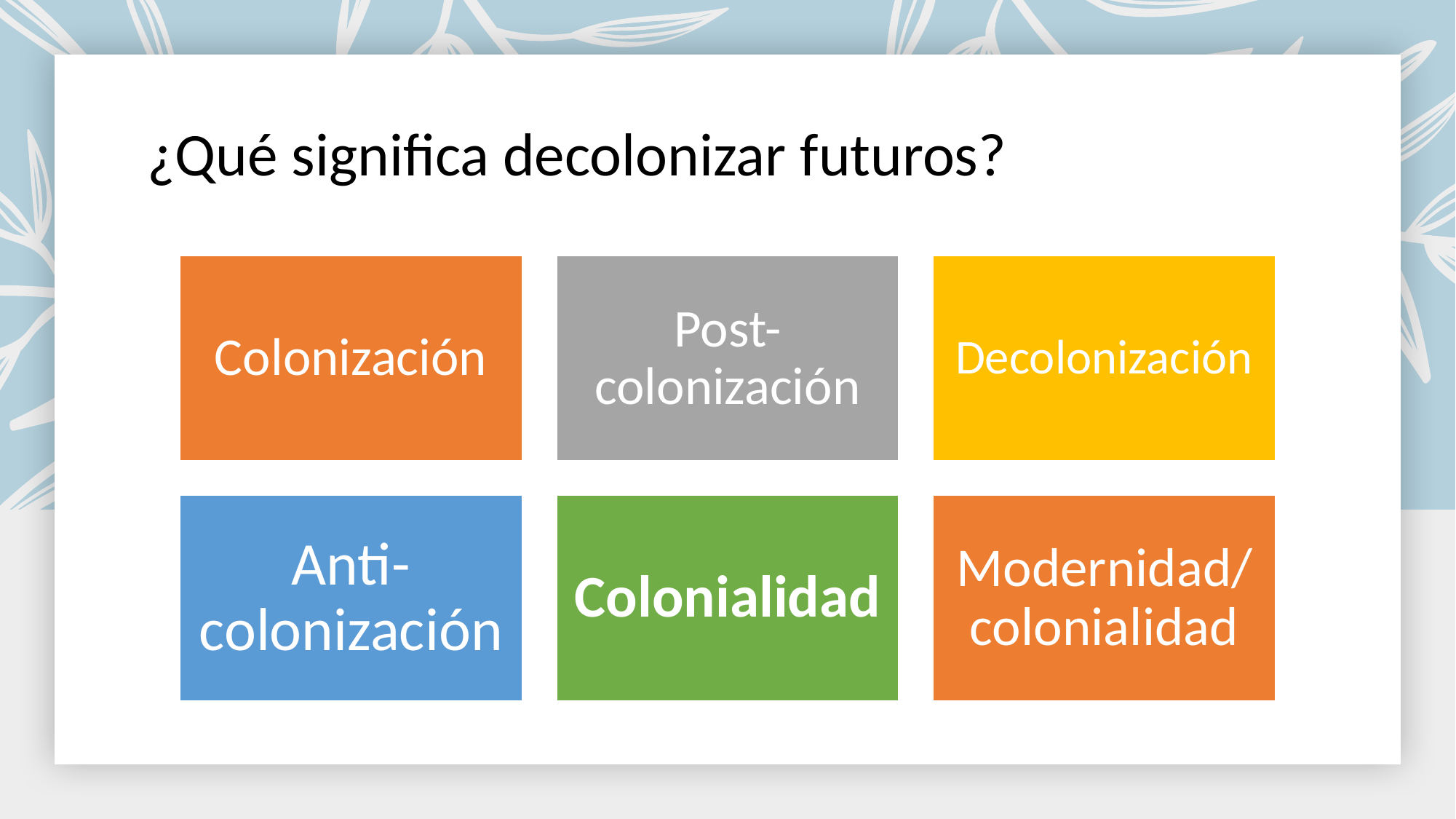

# ¿Qué significa decolonizar futuros?
Colonización
Post-colonización
Decolonización
Anti-colonización
Colonialidad
Modernidad/colonialidad